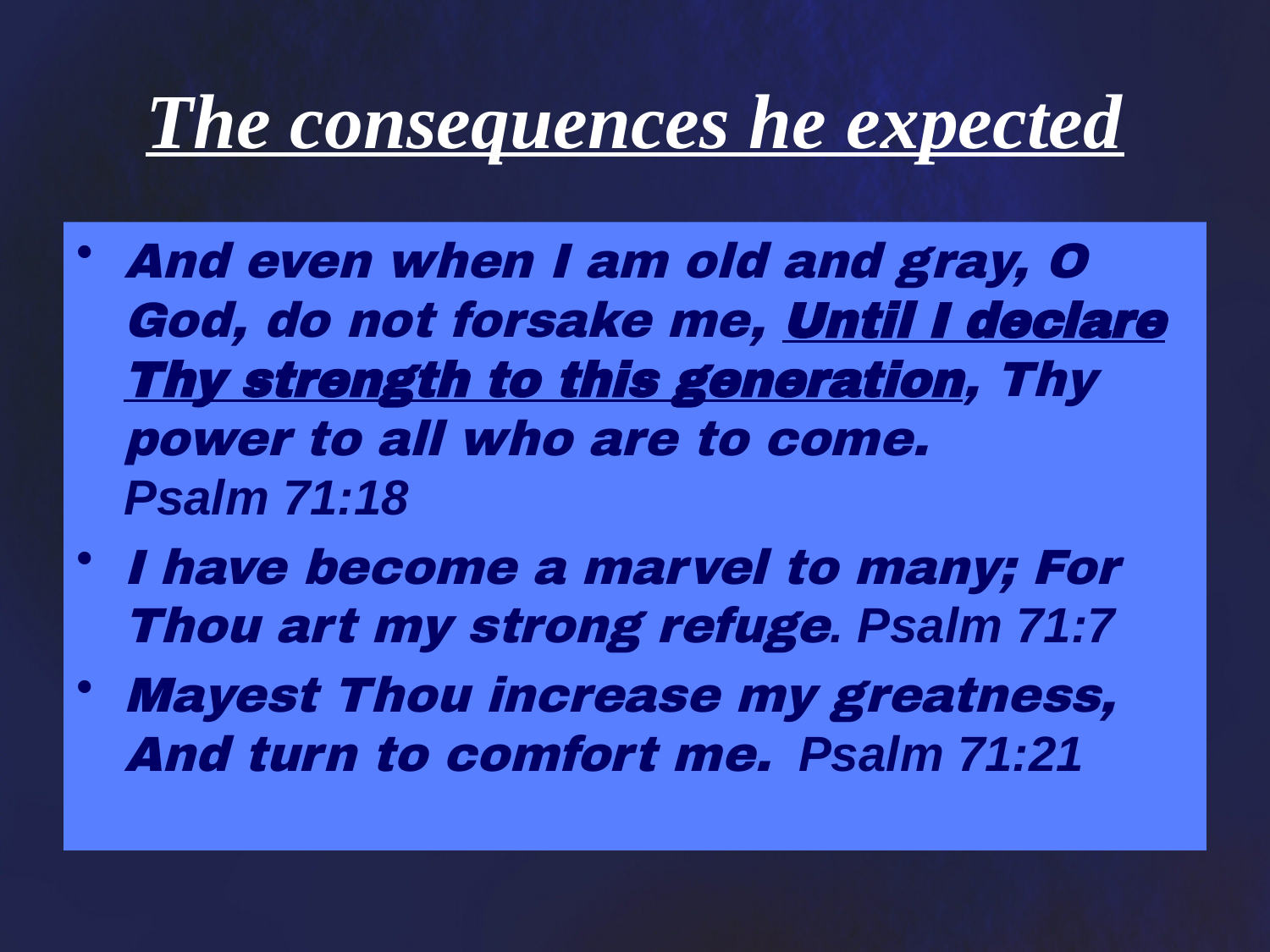

# The consequences he expected
And even when I am old and gray, O God, do not forsake me, Until I declare Thy strength to this generation, Thy power to all who are to come.                   Psalm 71:18
I have become a marvel to many; For Thou art my strong refuge. Psalm 71:7
Mayest Thou increase my greatness, And turn to comfort me.  Psalm 71:21